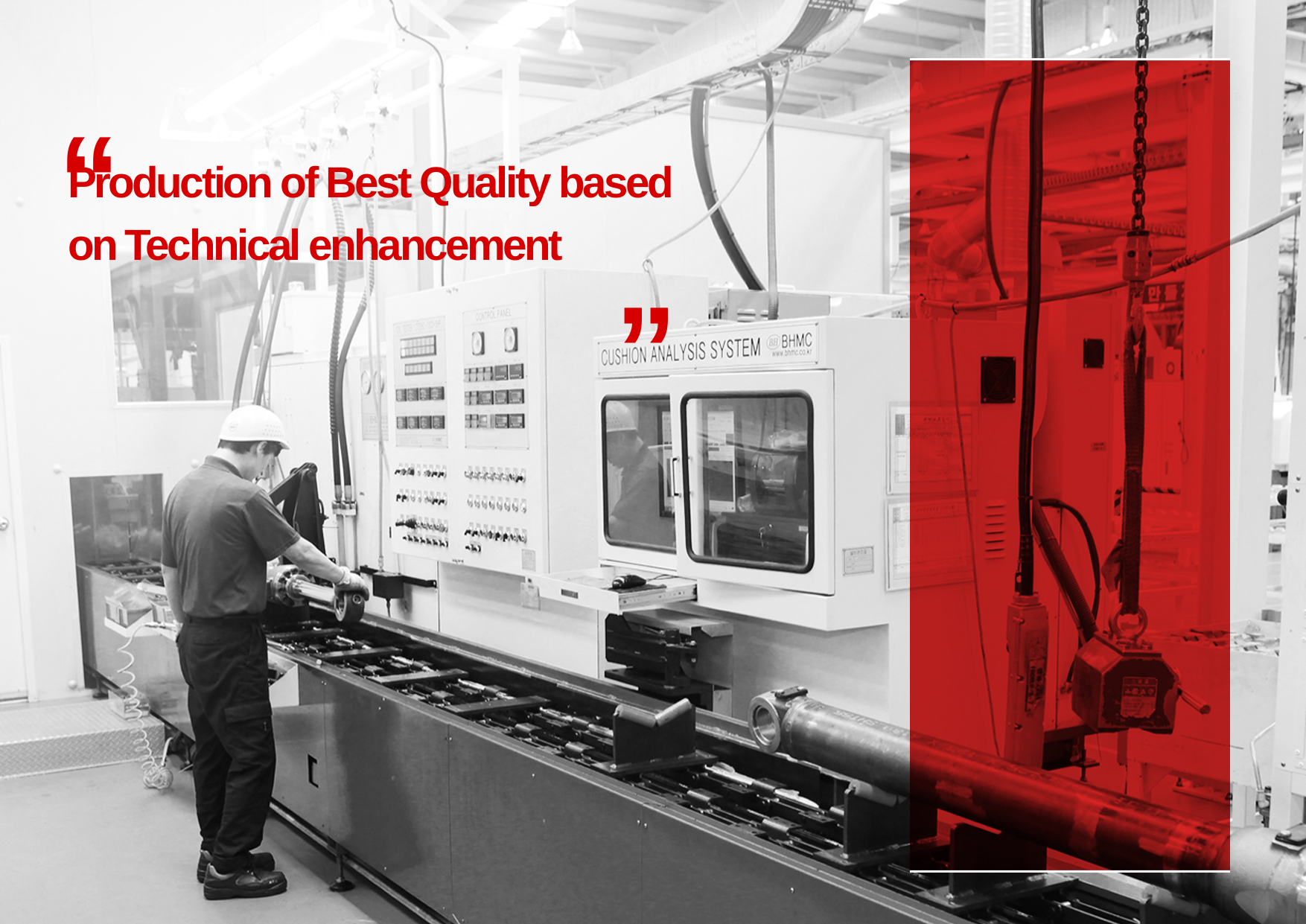

“
Ⅰ
. SH PAC
Production of Best Quality based on Technical enhancement
- SH PAC Summary
- SH PAC Sales Condition
- Items Segmentation
- Capacity
”